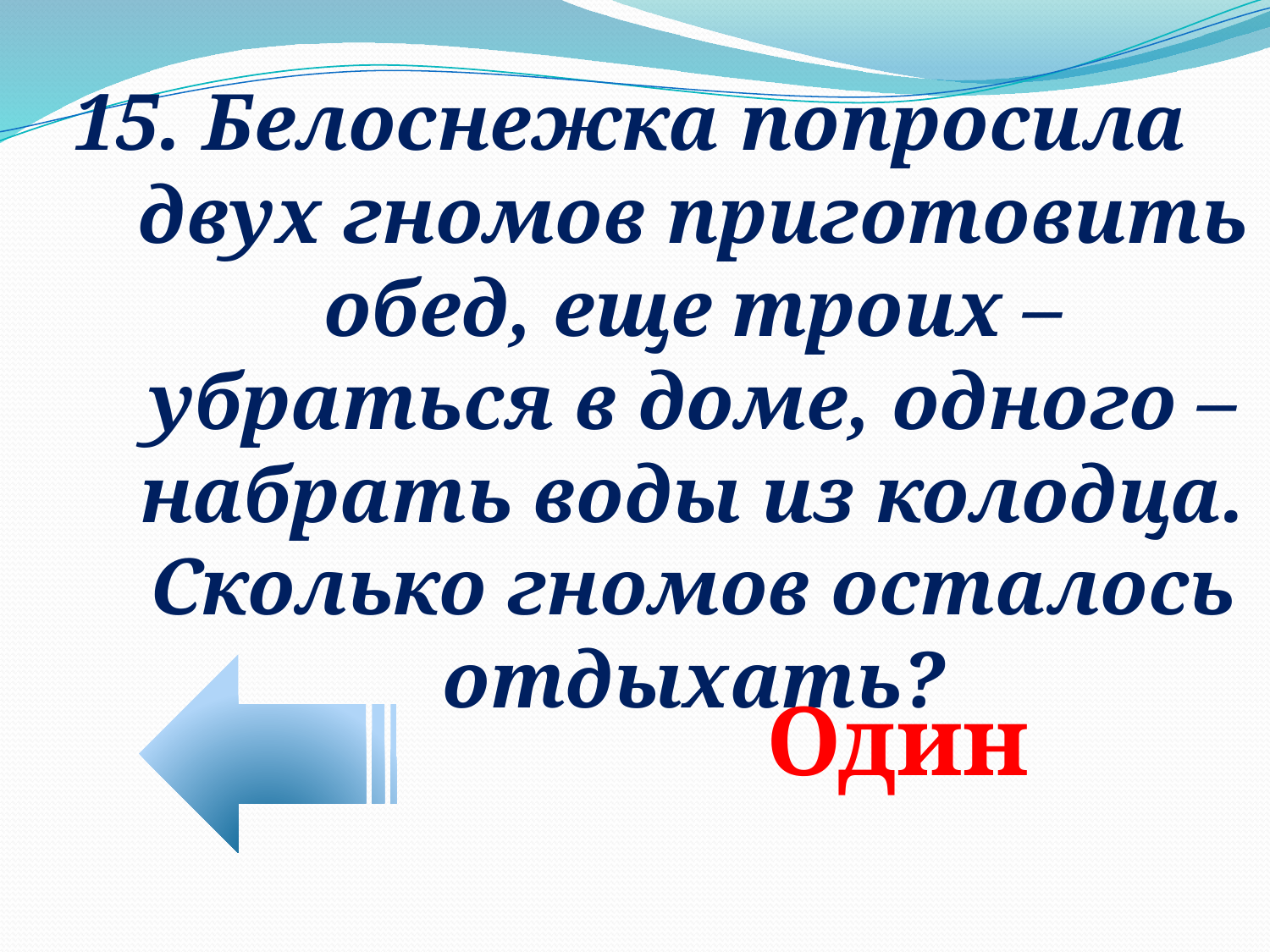

15. Белоснежка попросила двух гномов приготовить обед, еще троих – убраться в доме, одного – набрать воды из колодца. Сколько гномов осталось отдыхать?

Один